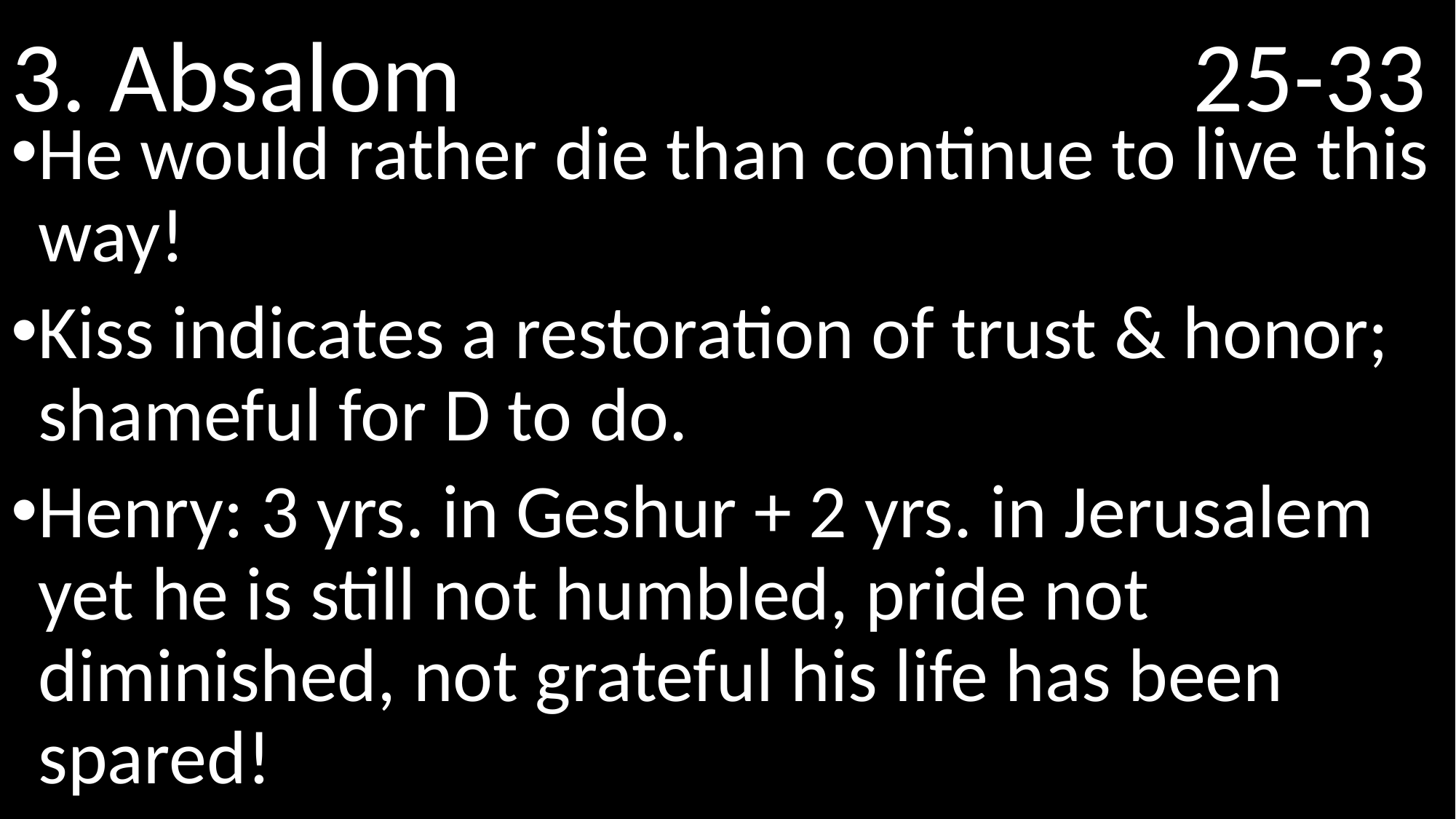

# 3. Absalom						    25-33
He would rather die than continue to live this way!
Kiss indicates a restoration of trust & honor; shameful for D to do.
Henry: 3 yrs. in Geshur + 2 yrs. in Jerusalem yet he is still not humbled, pride not diminished, not grateful his life has been spared!